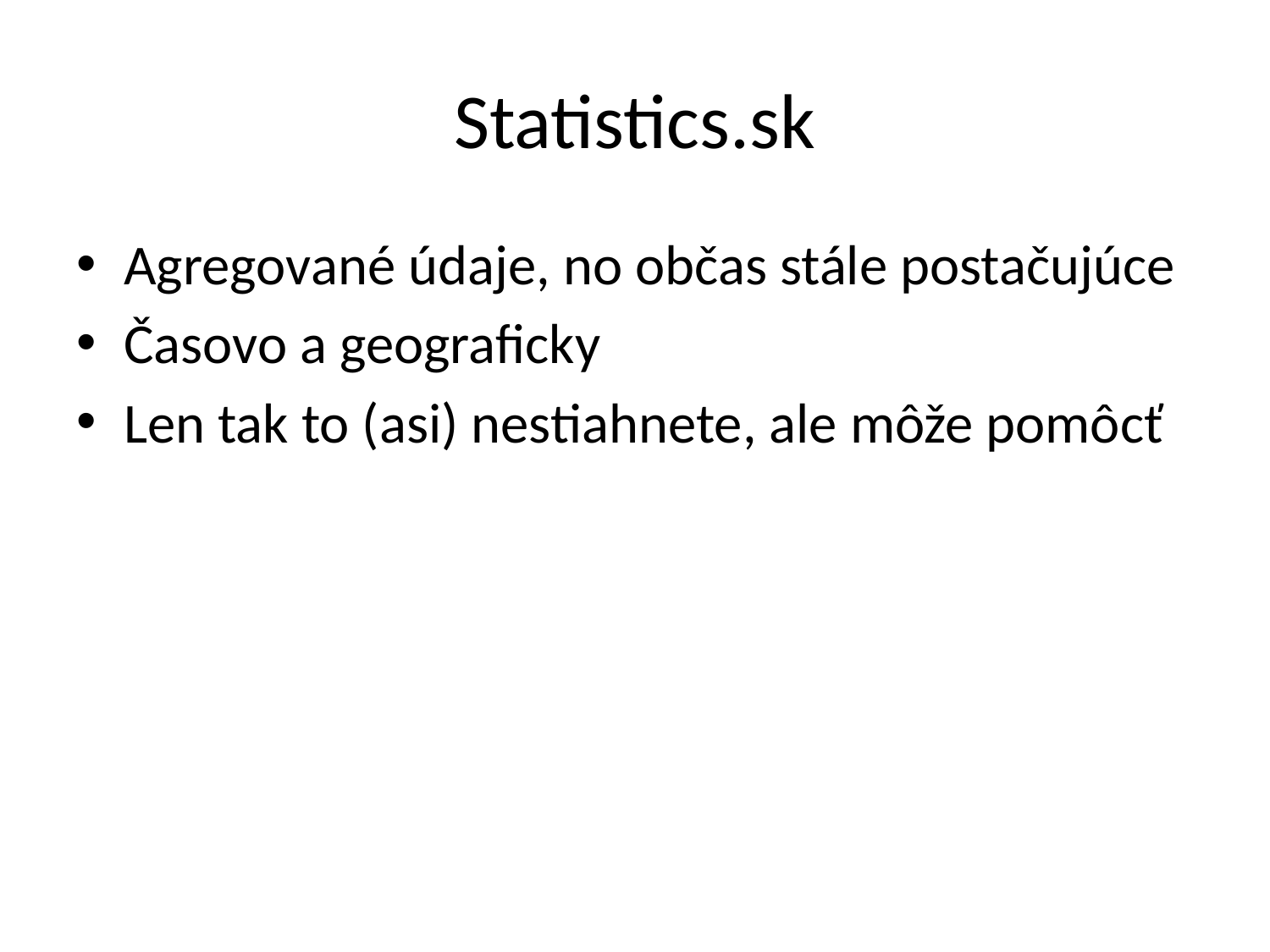

# Statistics.sk
Agregované údaje, no občas stále postačujúce
Časovo a geograficky
Len tak to (asi) nestiahnete, ale môže pomôcť